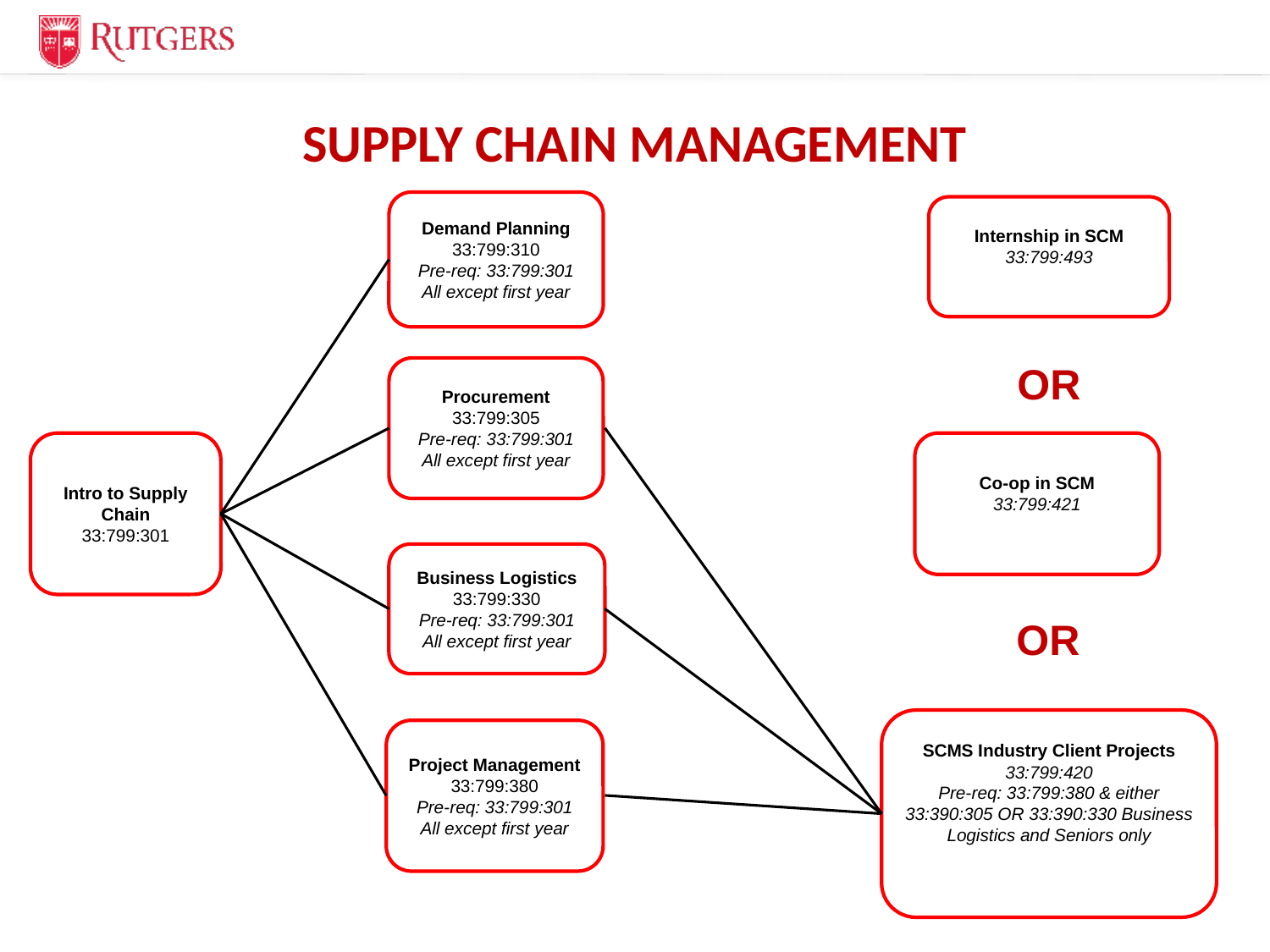

# SUPPLY CHAIN MANAGEMENT
Demand Planning
33:799:310
Pre-req: 33:799:301
All except first year
Internship in SCM
33:799:493

OR
Procurement
33:799:305
Pre-req: 33:799:301
All except first year
Intro to Supply Chain
33:799:301
Co-op in SCM
33:799:421

Business Logistics
33:799:330
Pre-req: 33:799:301
All except first year
OR
SCMS Industry Client Projects
33:799:420
Pre-req: 33:799:380 & either 33:390:305 OR 33:390:330 Business Logistics and Seniors only

Project Management
33:799:380
Pre-req: 33:799:301
All except first year